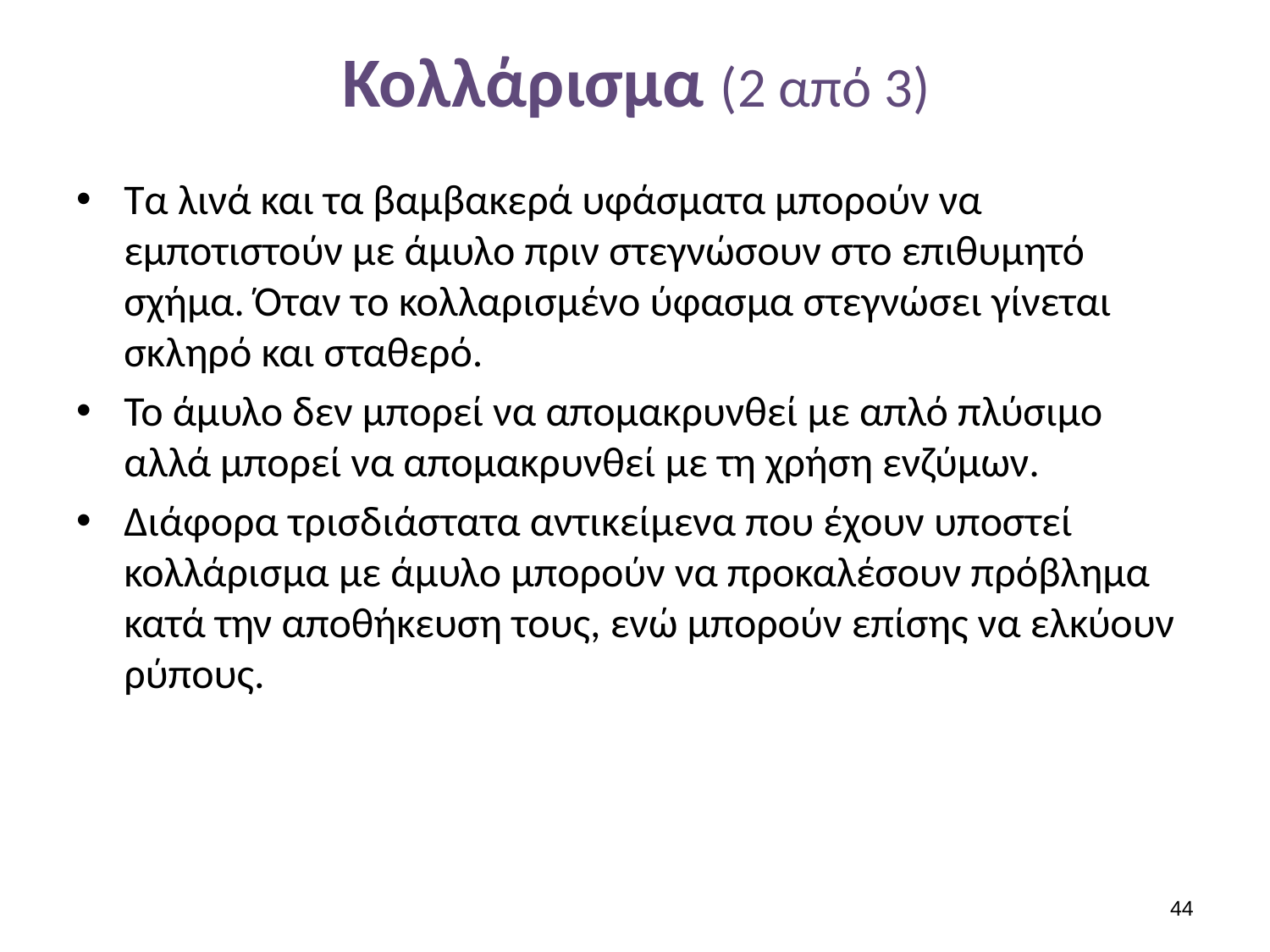

# Κολλάρισμα (2 από 3)
Τα λινά και τα βαμβακερά υφάσματα μπορούν να εμποτιστούν με άμυλο πριν στεγνώσουν στο επιθυμητό σχήμα. Όταν το κολλαρισμένο ύφασμα στεγνώσει γίνεται σκληρό και σταθερό.
Το άμυλο δεν μπορεί να απομακρυνθεί με απλό πλύσιμο αλλά μπορεί να απομακρυνθεί με τη χρήση ενζύμων.
Διάφορα τρισδιάστατα αντικείμενα που έχουν υποστεί κολλάρισμα με άμυλο μπορούν να προκαλέσουν πρόβλημα κατά την αποθήκευση τους, ενώ μπορούν επίσης να ελκύουν ρύπους.
44